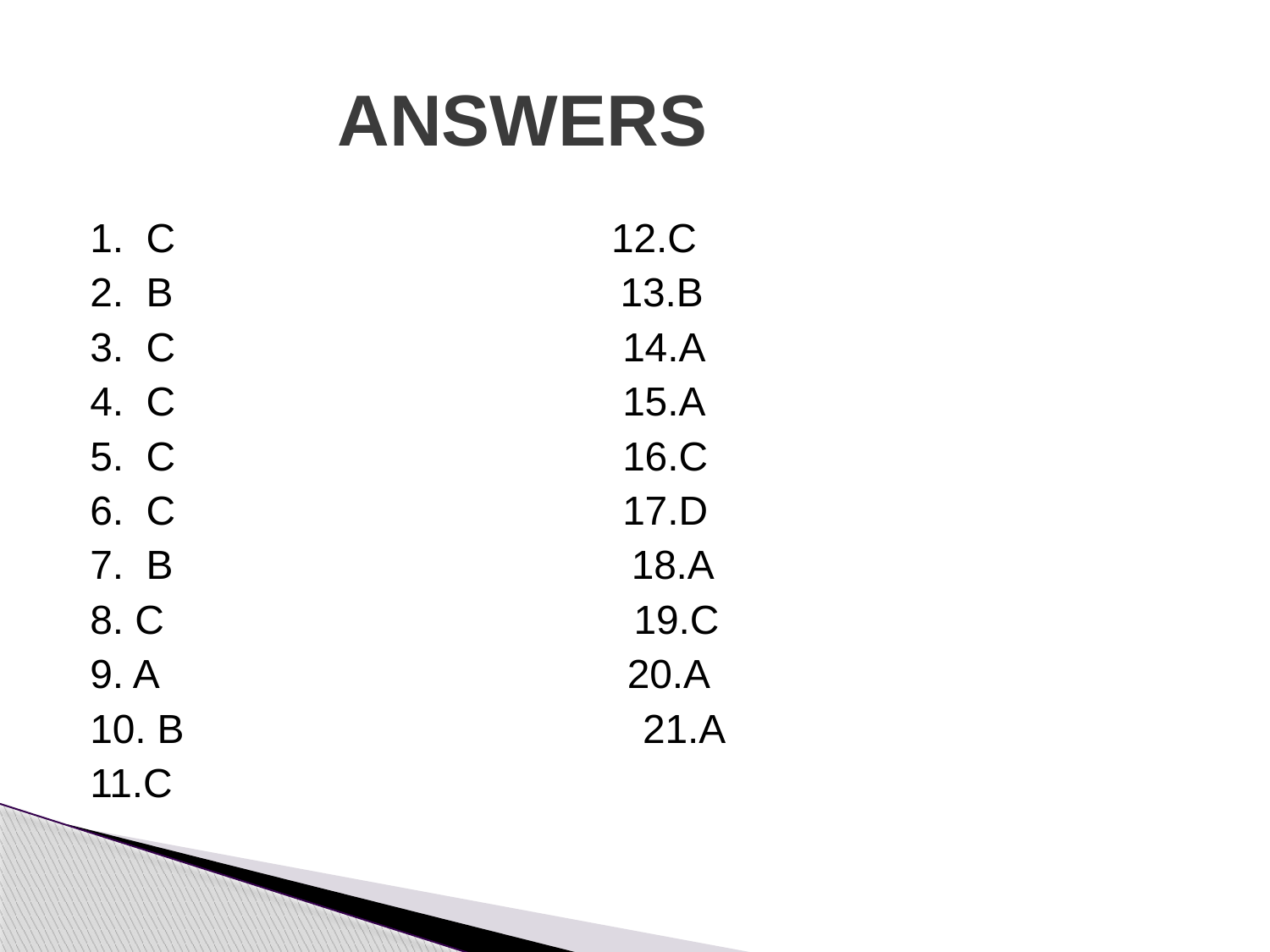

# ANSWERS
1.  C                                       12.C
2.  B                                        13.B
3.  C                                        14.A
4.  C                                        15.A
5.  C                                        16.C
6.  C                                        17.D
7.  B                                         18.A
8. C                                          19.C
9. A                                          20.A
10. B                                         21.A
11.C